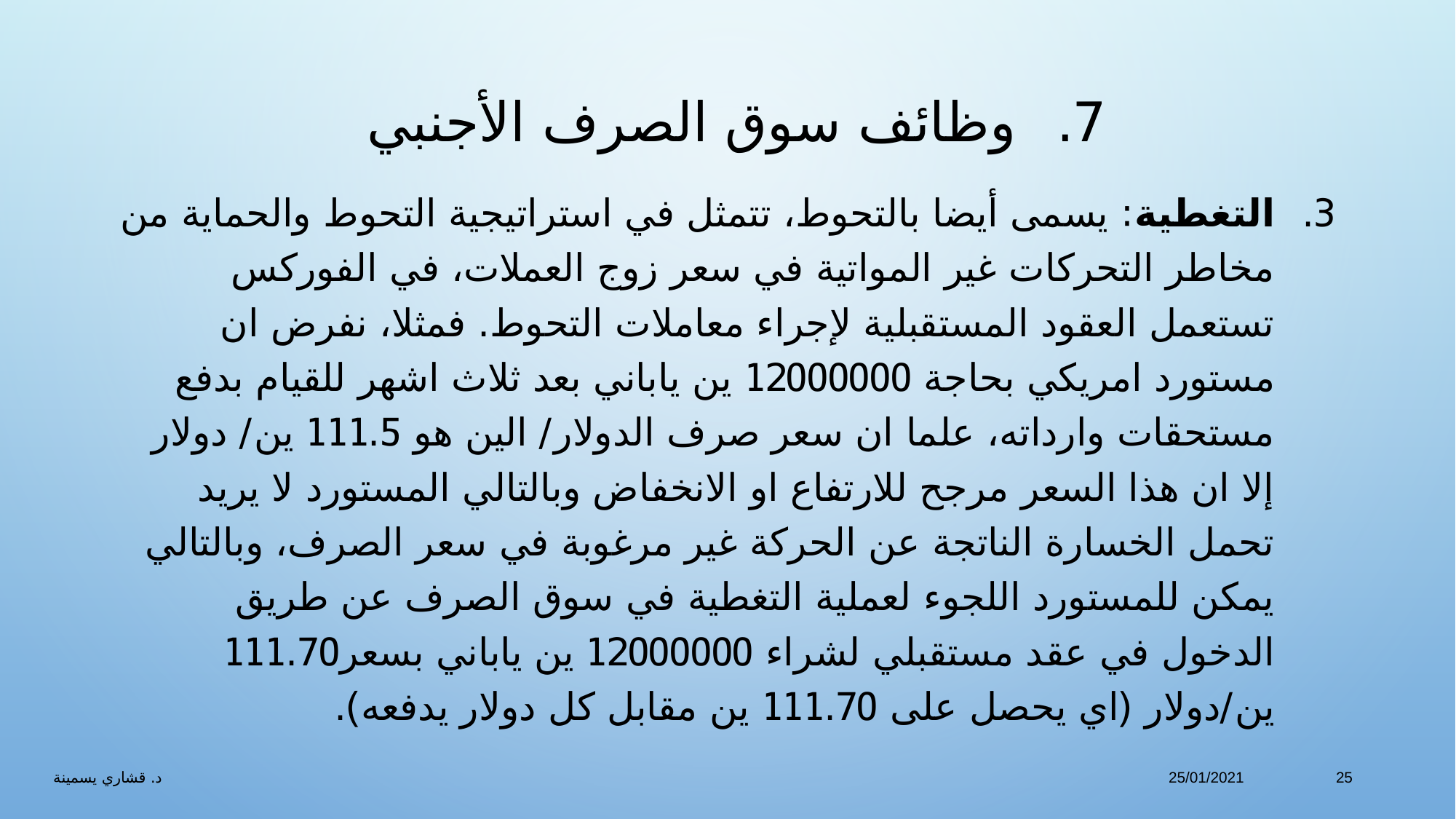

# وظائف سوق الصرف الأجنبي
التغطية: يسمى أيضا بالتحوط، تتمثل في استراتيجية التحوط والحماية من مخاطر التحركات غير المواتية في سعر زوج العملات، في الفوركس تستعمل العقود المستقبلية لإجراء معاملات التحوط. فمثلا، نفرض ان مستورد امريكي بحاجة 12000000 ين ياباني بعد ثلاث اشهر للقيام بدفع مستحقات وارداته، علما ان سعر صرف الدولار/ الين هو 111.5 ين/ دولار إلا ان هذا السعر مرجح للارتفاع او الانخفاض وبالتالي المستورد لا يريد تحمل الخسارة الناتجة عن الحركة غير مرغوبة في سعر الصرف، وبالتالي يمكن للمستورد اللجوء لعملية التغطية في سوق الصرف عن طريق الدخول في عقد مستقبلي لشراء 12000000 ين ياباني بسعر111.70 ين/دولار (اي يحصل على 111.70 ين مقابل كل دولار يدفعه).
25
25/01/2021
د. قشاري يسمينة